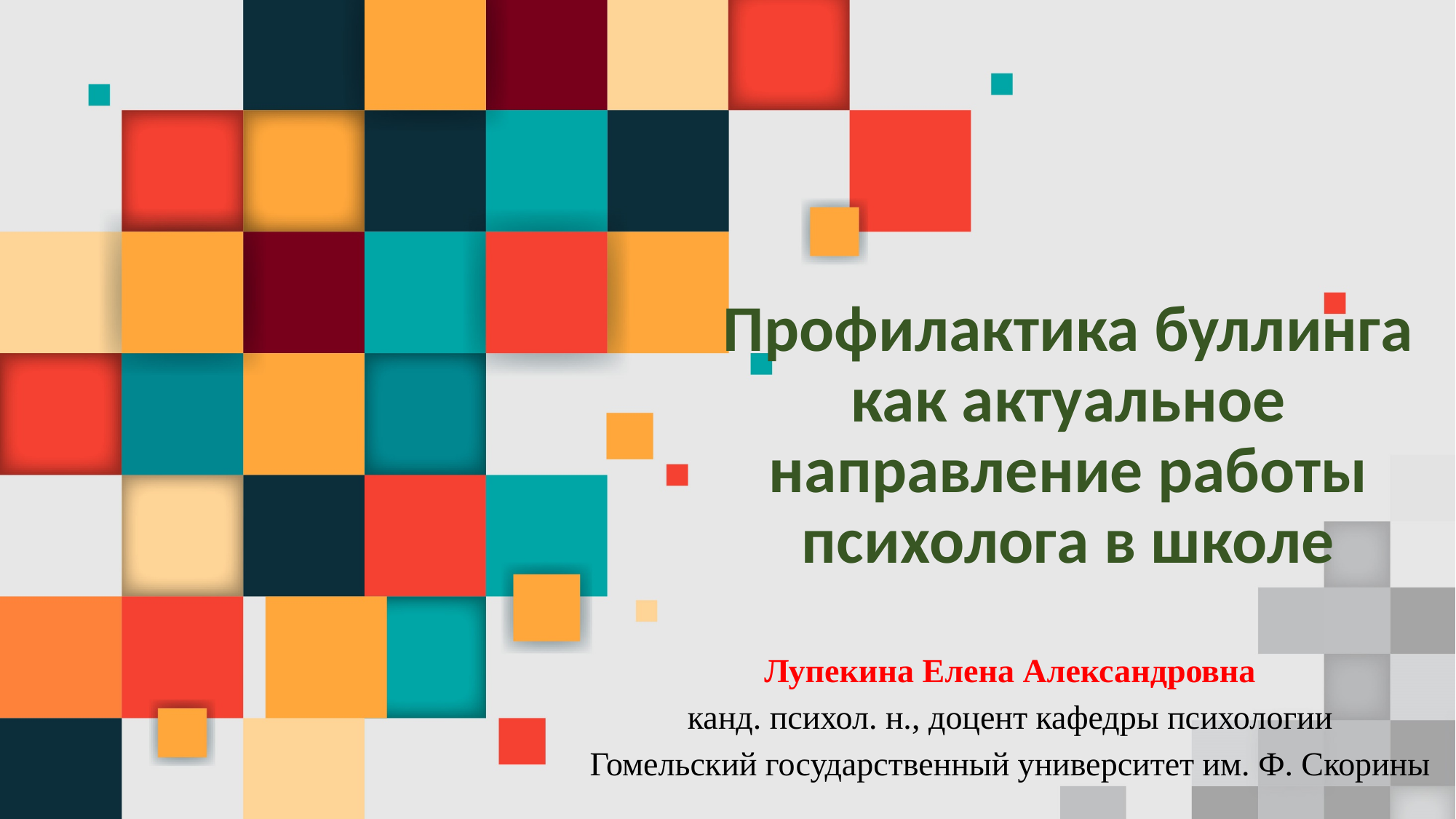

# Профилактика буллинга как актуальное направление работы психолога в школе

Лупекина Елена Александровна
канд. психол. н., доцент кафедры психологии
Гомельский государственный университет им. Ф. Скорины